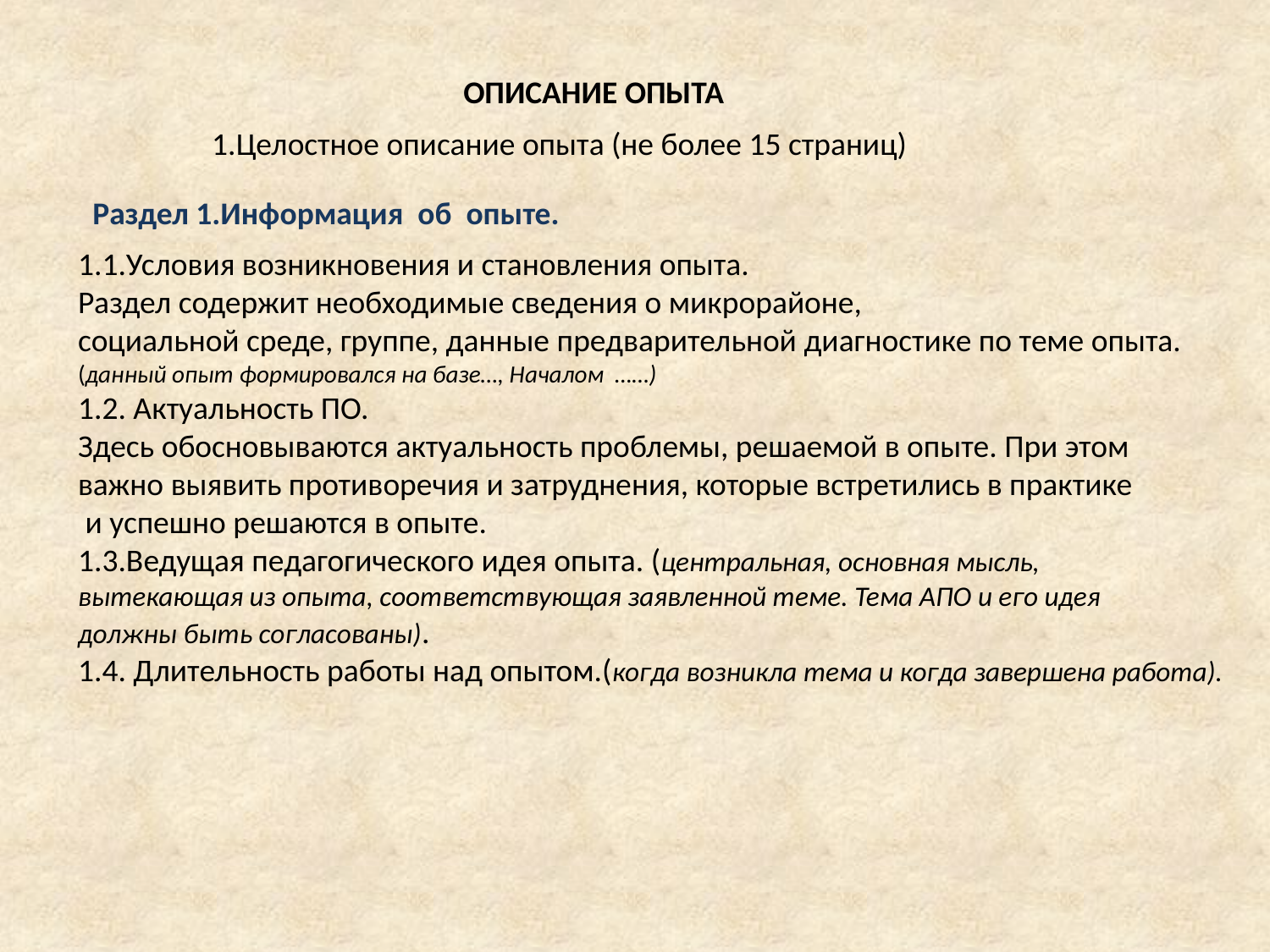

ОПИСАНИЕ ОПЫТА
1.Целостное описание опыта (не более 15 страниц)
Раздел 1.Информация  об  опыте.
1.1.Условия возникновения и становления опыта.
Раздел содержит необходимые сведения о микрорайоне,
социальной среде, группе, данные предварительной диагностике по теме опыта.
(данный опыт формировался на базе…, Началом  ……)
1.2. Актуальность ПО.
Здесь обосновываются актуальность проблемы, решаемой в опыте. При этом
важно выявить противоречия и затруднения, которые встретились в практике
 и успешно решаются в опыте.
1.3.Ведущая педагогического идея опыта. (центральная, основная мысль,
вытекающая из опыта, соответствующая заявленной теме. Тема АПО и его идея
должны быть согласованы).
1.4. Длительность работы над опытом.(когда возникла тема и когда завершена работа).